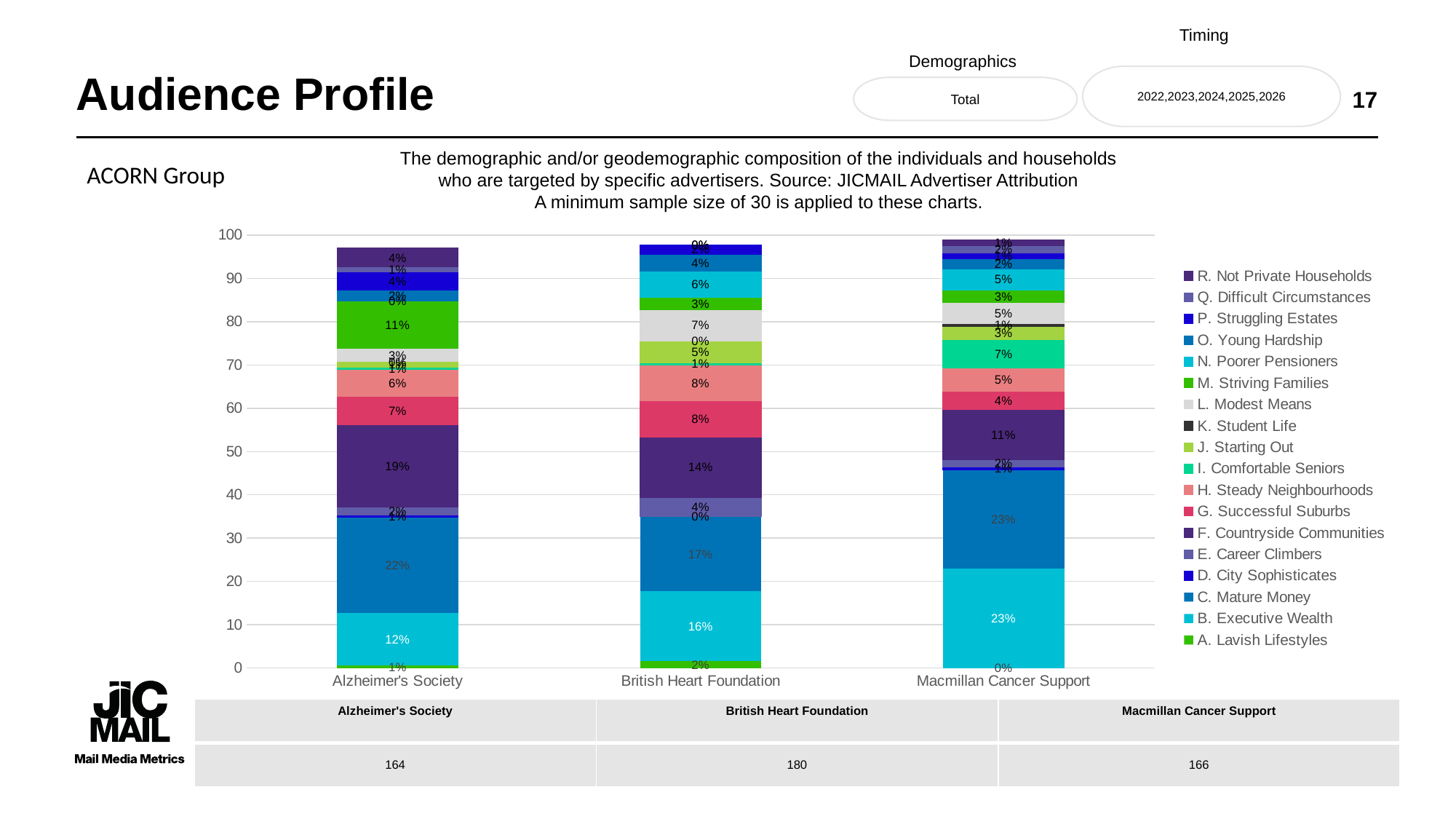

Timing
Demographics
# Audience Profile
2022,2023,2024,2025,2026
17
Total
The demographic and/or geodemographic composition of the individuals and households
who are targeted by specific advertisers. Source: JICMAIL Advertiser Attribution
A minimum sample size of 30 is applied to these charts.
ACORN Group

### Chart

| Category | A. Lavish Lifestyles | B. Executive Wealth | C. Mature Money | D. City Sophisticates | E. Career Climbers | F. Countryside Communities | G. Successful Suburbs | H. Steady Neighbourhoods | I. Comfortable Seniors | J. Starting Out | K. Student Life | L. Modest Means | M. Striving Families | N. Poorer Pensioners | O. Young Hardship | P. Struggling Estates | Q. Difficult Circumstances | R. Not Private Households |
|---|---|---|---|---|---|---|---|---|---|---|---|---|---|---|---|---|---|---|
| Alzheimer's Society | 0.609756098 | 12.195121951 | 21.951219512 | 0.609756098 | 1.829268293 | 18.902439024 | 6.707317073 | 6.097560976 | 0.609756098 | 1.219512195 | 0.0 | 3.048780488 | 10.975609756 | 0.0 | 2.43902439 | 4.268292683 | 1.219512195 | 4.268292683 |
| British Heart Foundation | 1.666666667 | 16.111111111 | 17.222222222 | 0.0 | 4.444444444 | 13.888888889 | 8.333333333 | 8.333333333 | 0.555555556 | 5.0 | 0.0 | 7.222222222 | 2.777777778 | 6.111111111 | 3.888888889 | 2.222222222 | 0.0 | 0.0 |
| Macmillan Cancer Support | 0.0 | 22.891566265 | 22.891566265 | 0.602409639 | 1.807228916 | 11.445783133 | 4.21686747 | 5.421686747 | 6.626506024 | 3.012048193 | 0.602409639 | 4.819277108 | 3.012048193 | 4.819277108 | 2.409638554 | 1.204819277 | 1.807228916 | 1.204819277 |
| Alzheimer's Society | British Heart Foundation | Macmillan Cancer Support |
| --- | --- | --- |
| 164 | 180 | 166 |